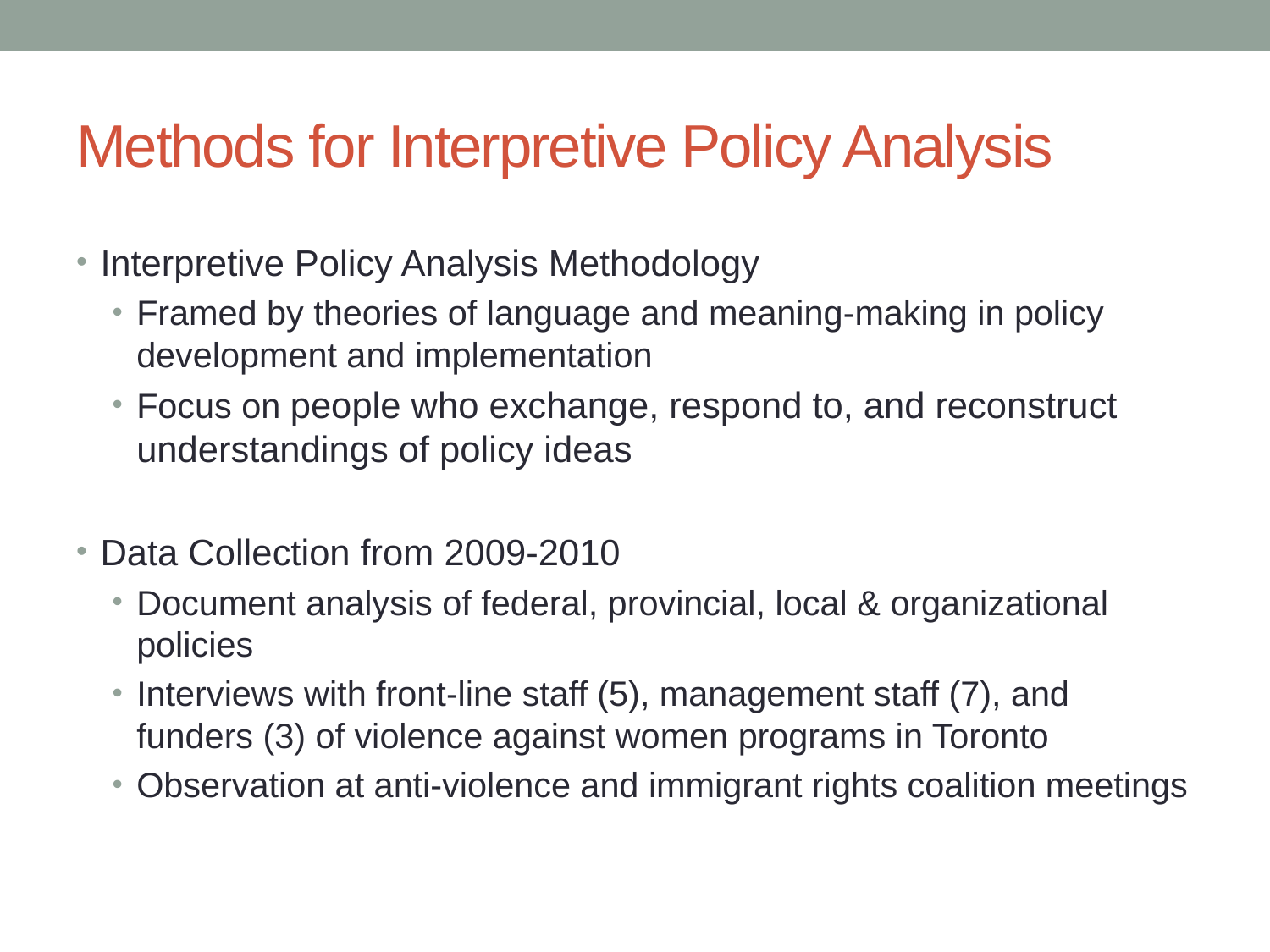

# Methods for Interpretive Policy Analysis
Interpretive Policy Analysis Methodology
Framed by theories of language and meaning-making in policy development and implementation
Focus on people who exchange, respond to, and reconstruct understandings of policy ideas

Data Collection from 2009-2010
Document analysis of federal, provincial, local & organizational policies
Interviews with front-line staff (5), management staff (7), and funders (3) of violence against women programs in Toronto
Observation at anti-violence and immigrant rights coalition meetings